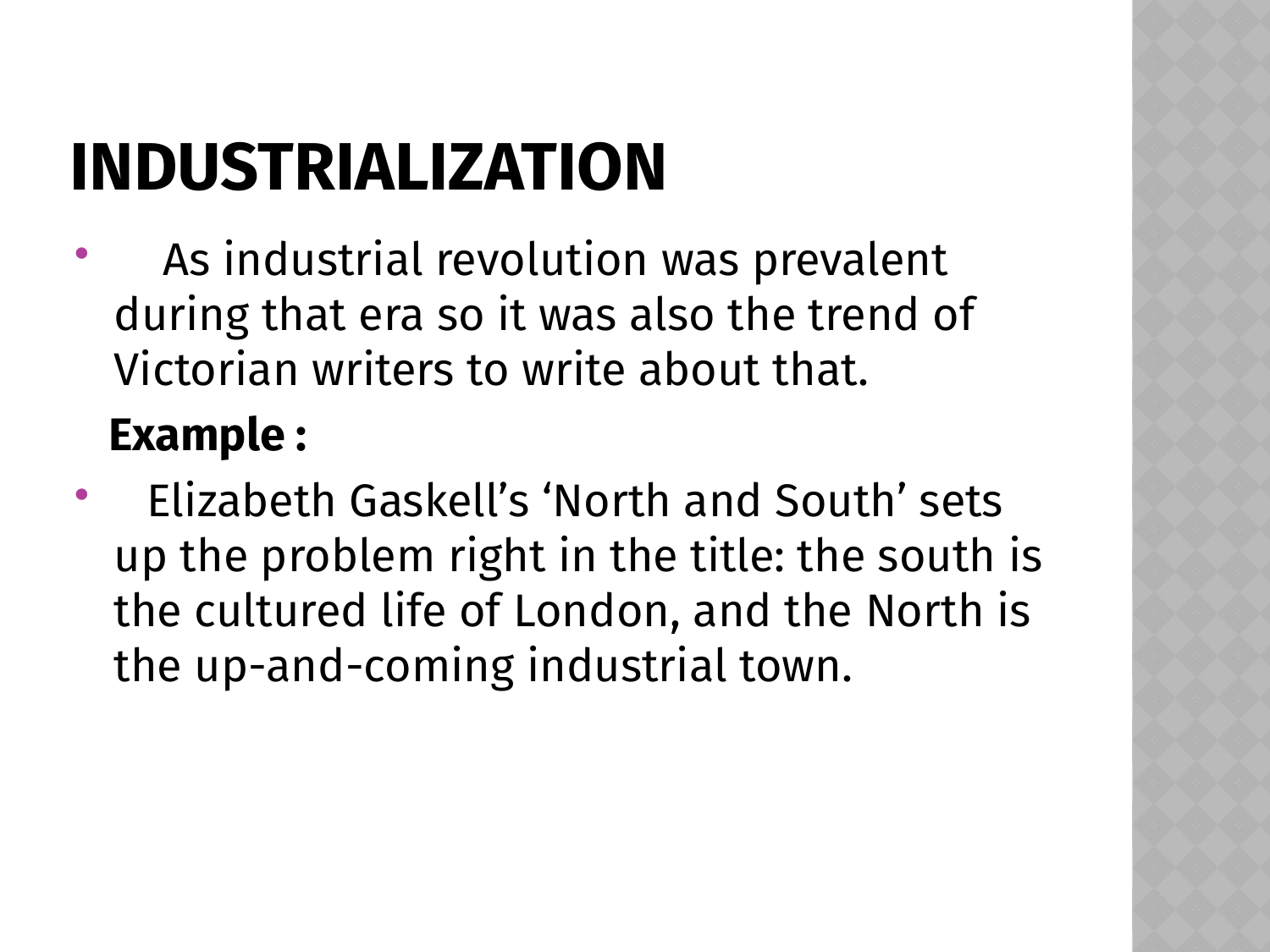

# Industrialization
    As industrial revolution was prevalent during that era so it was also the trend of Victorian writers to write about that.
   Example :
   Elizabeth Gaskell’s ‘North and South’ sets up the problem right in the title: the south is the cultured life of London, and the North is the up-and-coming industrial town.